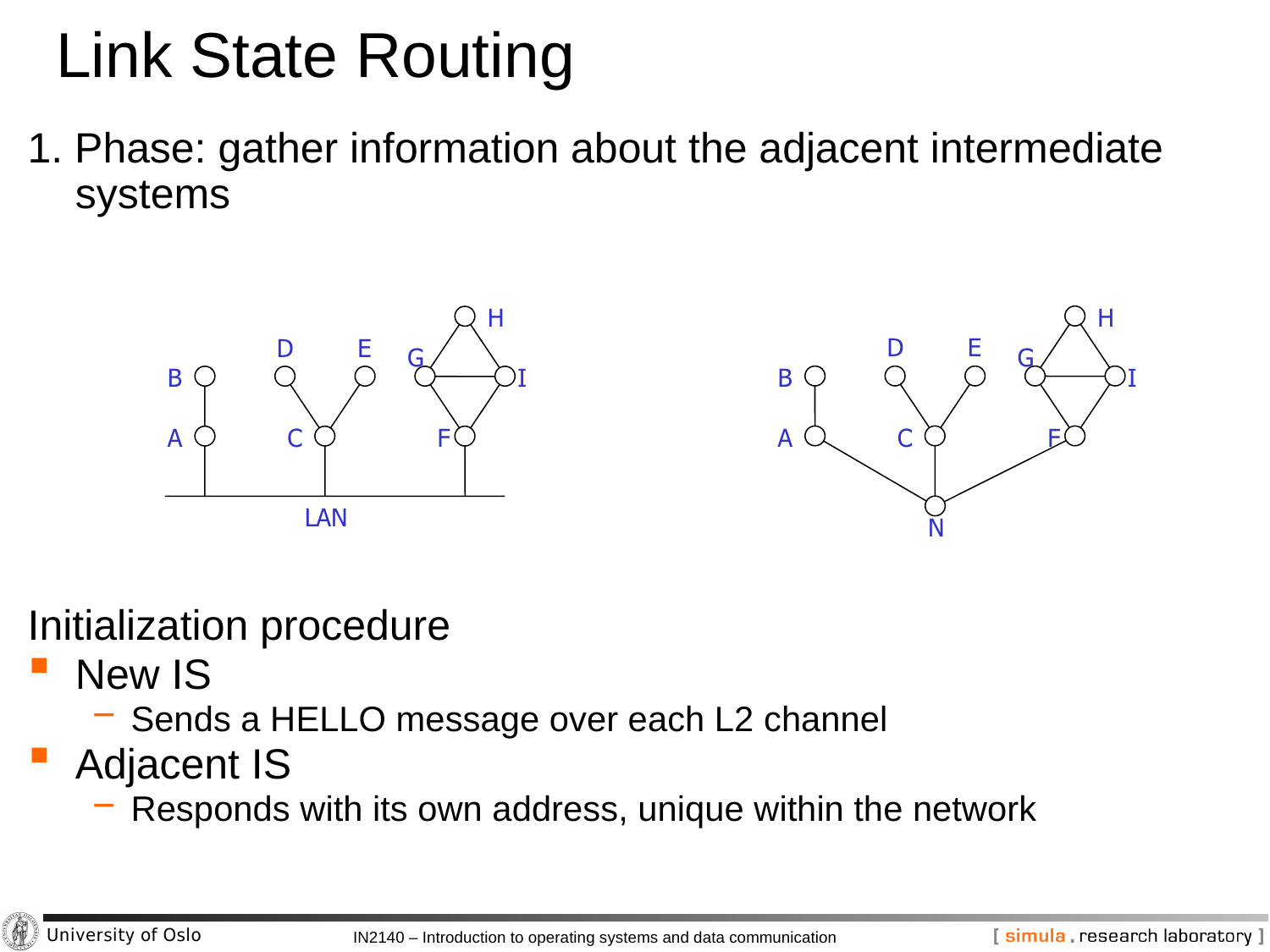

# Link State Routing
1. Phase: gather information about the adjacent intermediate systems
H

D
E
G
B
I

A
F

C

N
H

D
E
G
B
I

A
F

C

LAN
Initialization procedure
New IS
Sends a HELLO message over each L2 channel
Adjacent IS
Responds with its own address, unique within the network